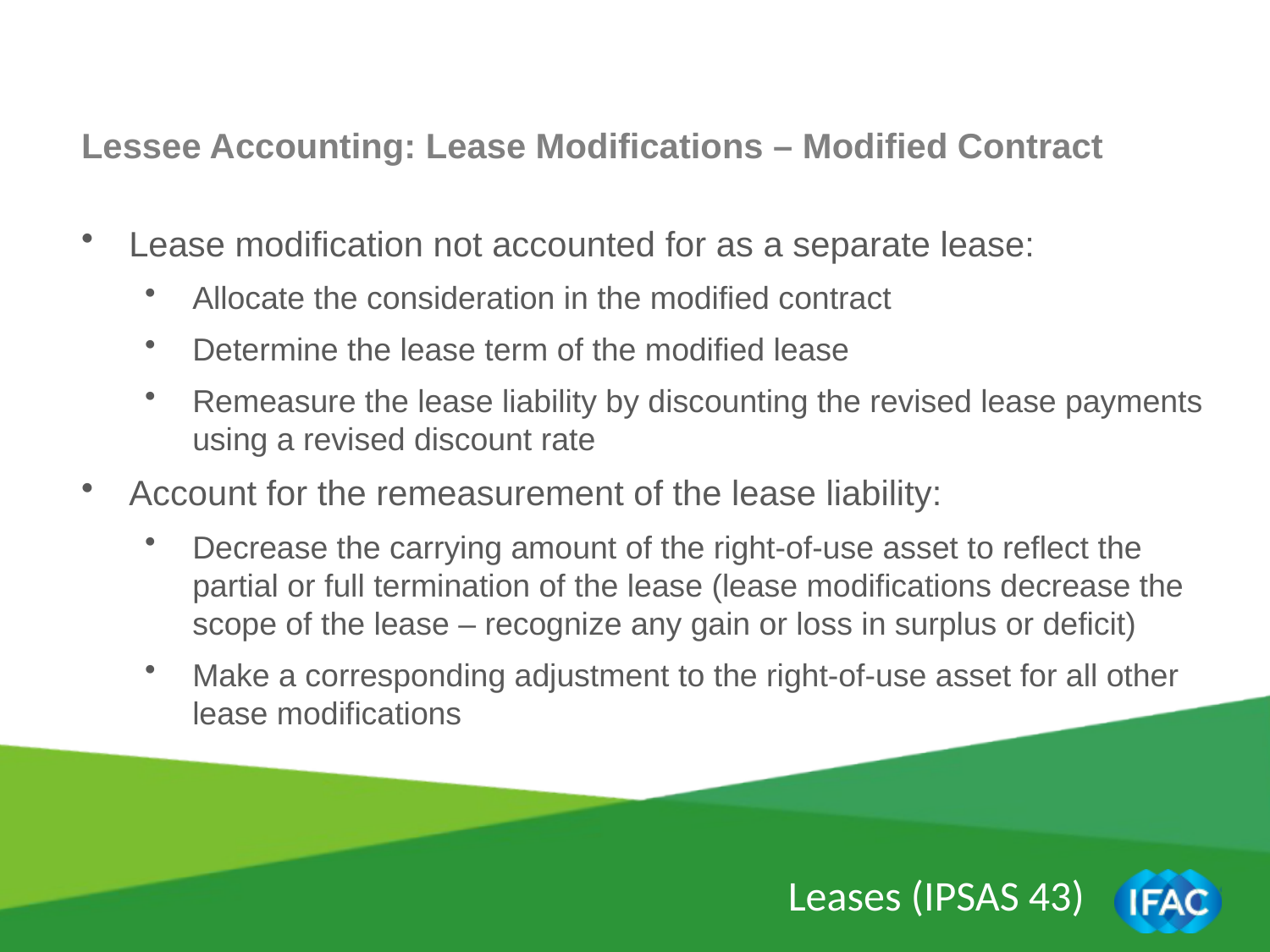

Lessee Accounting: Lease Modifications – Modified Contract

Lease modification not accounted for as a separate lease:
Allocate the consideration in the modified contract
Determine the lease term of the modified lease
Remeasure the lease liability by discounting the revised lease payments using a revised discount rate
Account for the remeasurement of the lease liability:
Decrease the carrying amount of the right-of-use asset to reflect the partial or full termination of the lease (lease modifications decrease the scope of the lease – recognize any gain or loss in surplus or deficit)
Make a corresponding adjustment to the right-of-use asset for all other lease modifications
Leases (IPSAS 43)